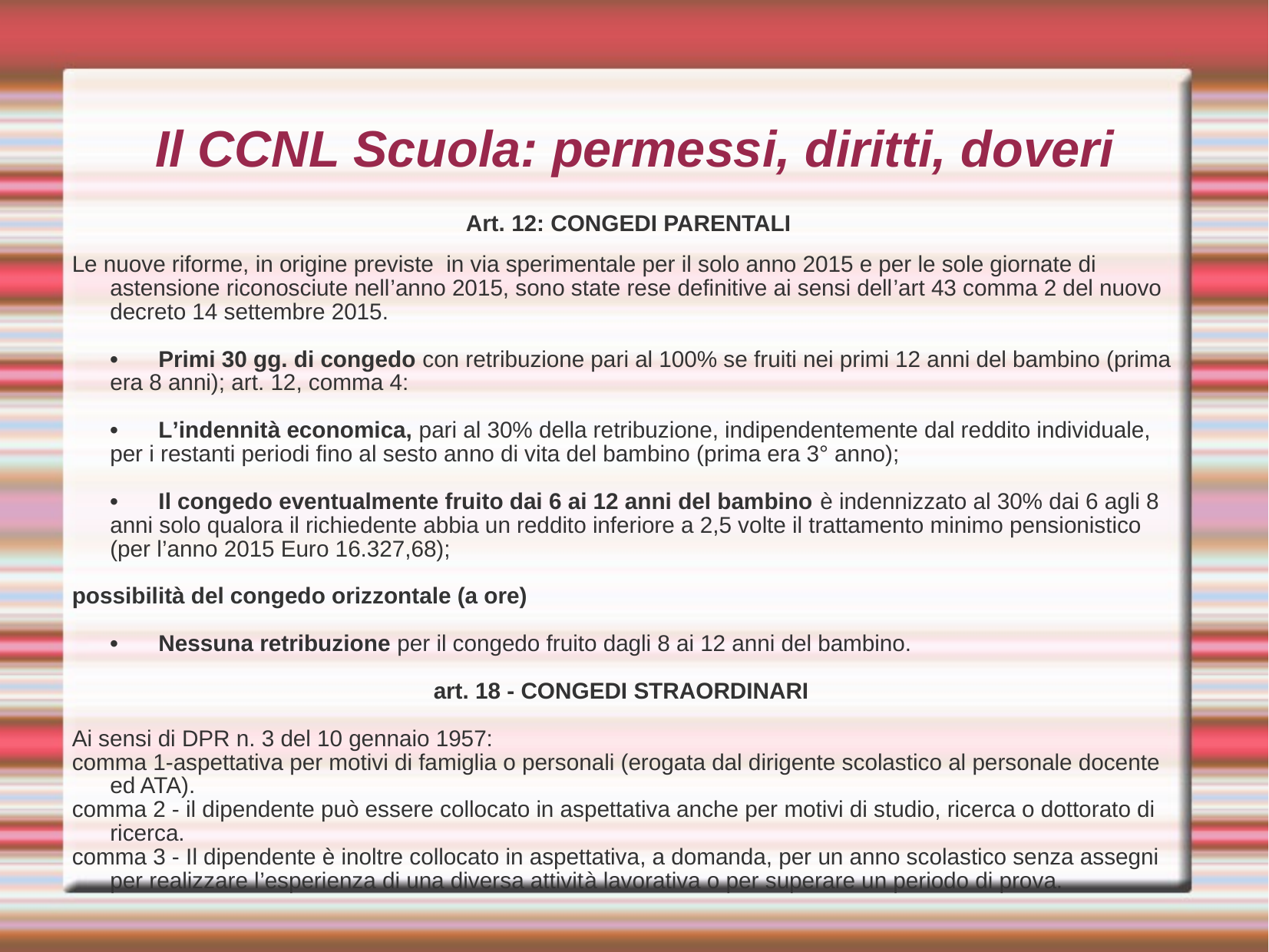

Il CCNL Scuola: permessi, diritti, doveri

Art. 12: CONGEDI PARENTALI

Le nuove riforme, in origine previste  in via sperimentale per il solo anno 2015 e per le sole giornate di astensione riconosciute nell’anno 2015, sono state rese definitive ai sensi dell’art 43 comma 2 del nuovo decreto 14 settembre 2015.

	•	Primi 30 gg. di congedo con retribuzione pari al 100% se fruiti nei primi 12 anni del bambino (prima era 8 anni); art. 12, comma 4:

	•	L’indennità economica, pari al 30% della retribuzione, indipendentemente dal reddito individuale, per i restanti periodi fino al sesto anno di vita del bambino (prima era 3° anno);

	•	Il congedo eventualmente fruito dai 6 ai 12 anni del bambino è indennizzato al 30% dai 6 agli 8 anni solo qualora il richiedente abbia un reddito inferiore a 2,5 volte il trattamento minimo pensionistico (per l’anno 2015 Euro 16.327,68);

possibilità del congedo orizzontale (a ore)

	•	Nessuna retribuzione per il congedo fruito dagli 8 ai 12 anni del bambino.

art. 18 - CONGEDI STRAORDINARI

Ai sensi di DPR n. 3 del 10 gennaio 1957:
comma 1-aspettativa per motivi di famiglia o personali (erogata dal dirigente scolastico al personale docente ed ATA).
comma 2 - il dipendente può essere collocato in aspettativa anche per motivi di studio, ricerca o dottorato di ricerca.
comma 3 - Il dipendente è inoltre collocato in aspettativa, a domanda, per un anno scolastico senza assegni per realizzare l’esperienza di una diversa attività lavorativa o per superare un periodo di prova.